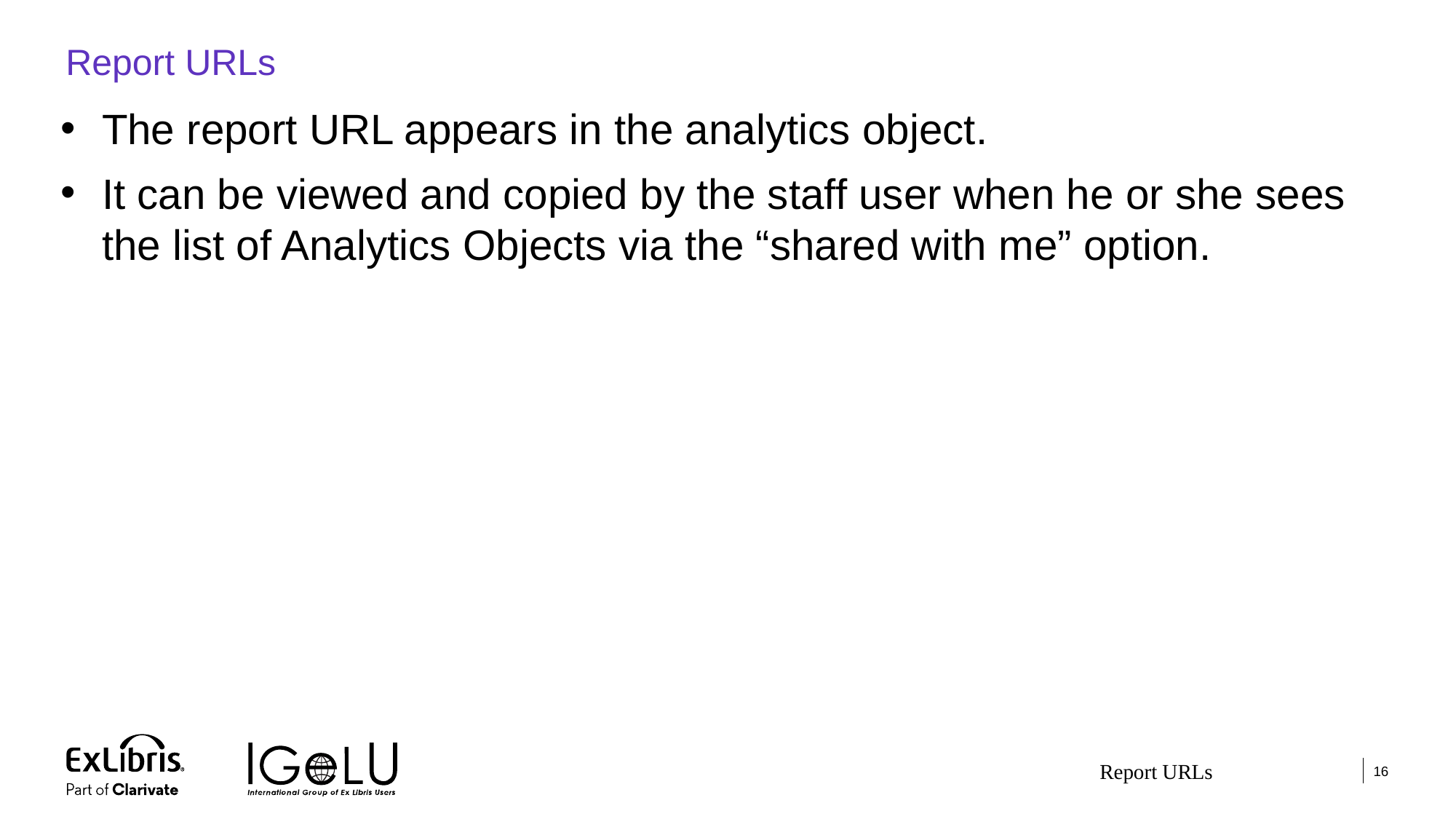

# Report URLs
The report URL appears in the analytics object.
It can be viewed and copied by the staff user when he or she sees the list of Analytics Objects via the “shared with me” option.

Report URLs
16